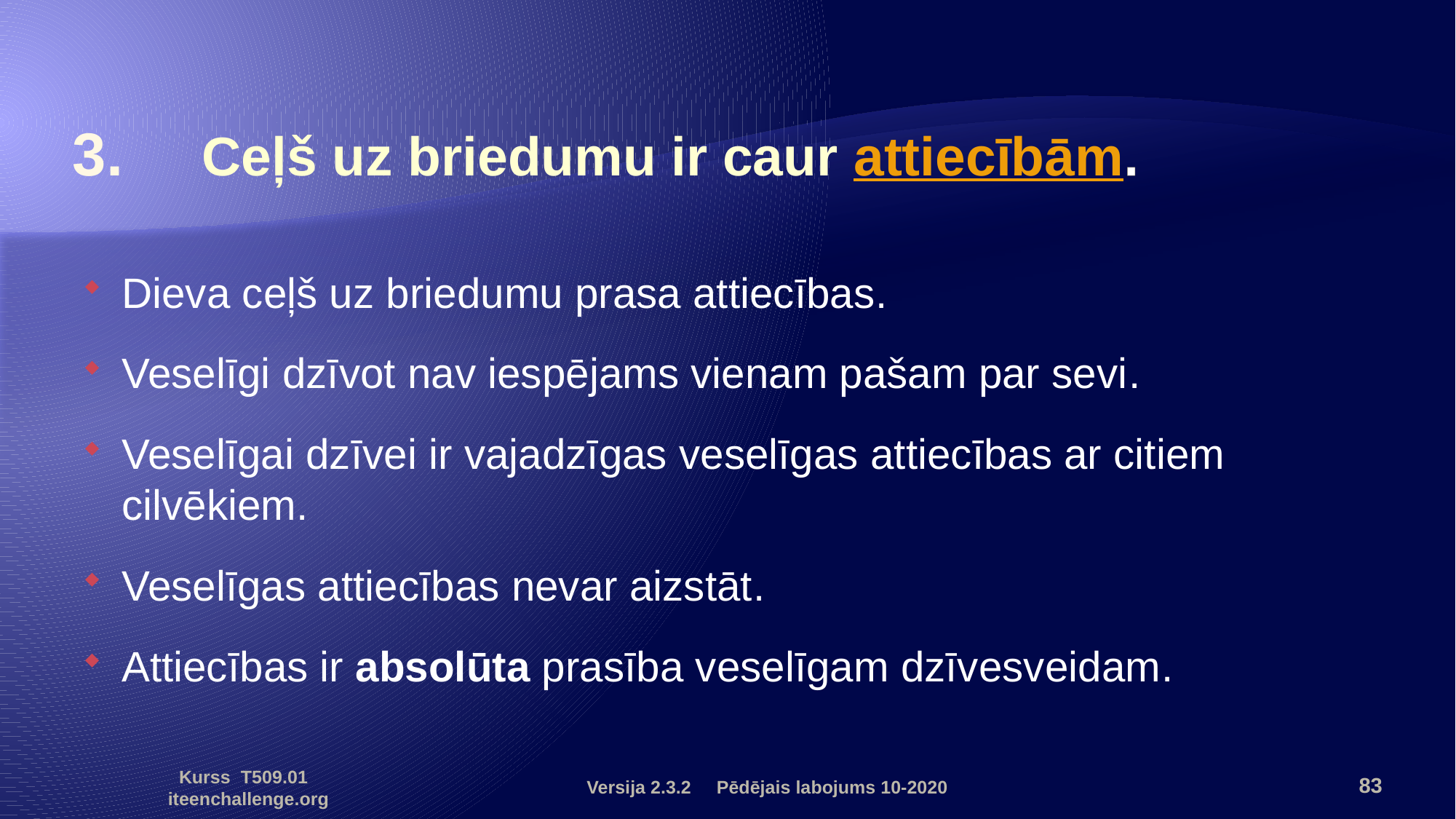

# 3.  	 Ceļš uz briedumu ir caur attiecībām.
Dieva ceļš uz briedumu prasa attiecības.
Veselīgi dzīvot nav iespējams vienam pašam par sevi.
Veselīgai dzīvei ir vajadzīgas veselīgas attiecības ar citiem cilvēkiem.
Veselīgas attiecības nevar aizstāt.
Attiecības ir absolūta prasība veselīgam dzīvesveidam.
Versija 2.3.2     Pēdējais labojums 10-2020
83
Kurss  T509.01   iteenchallenge.org